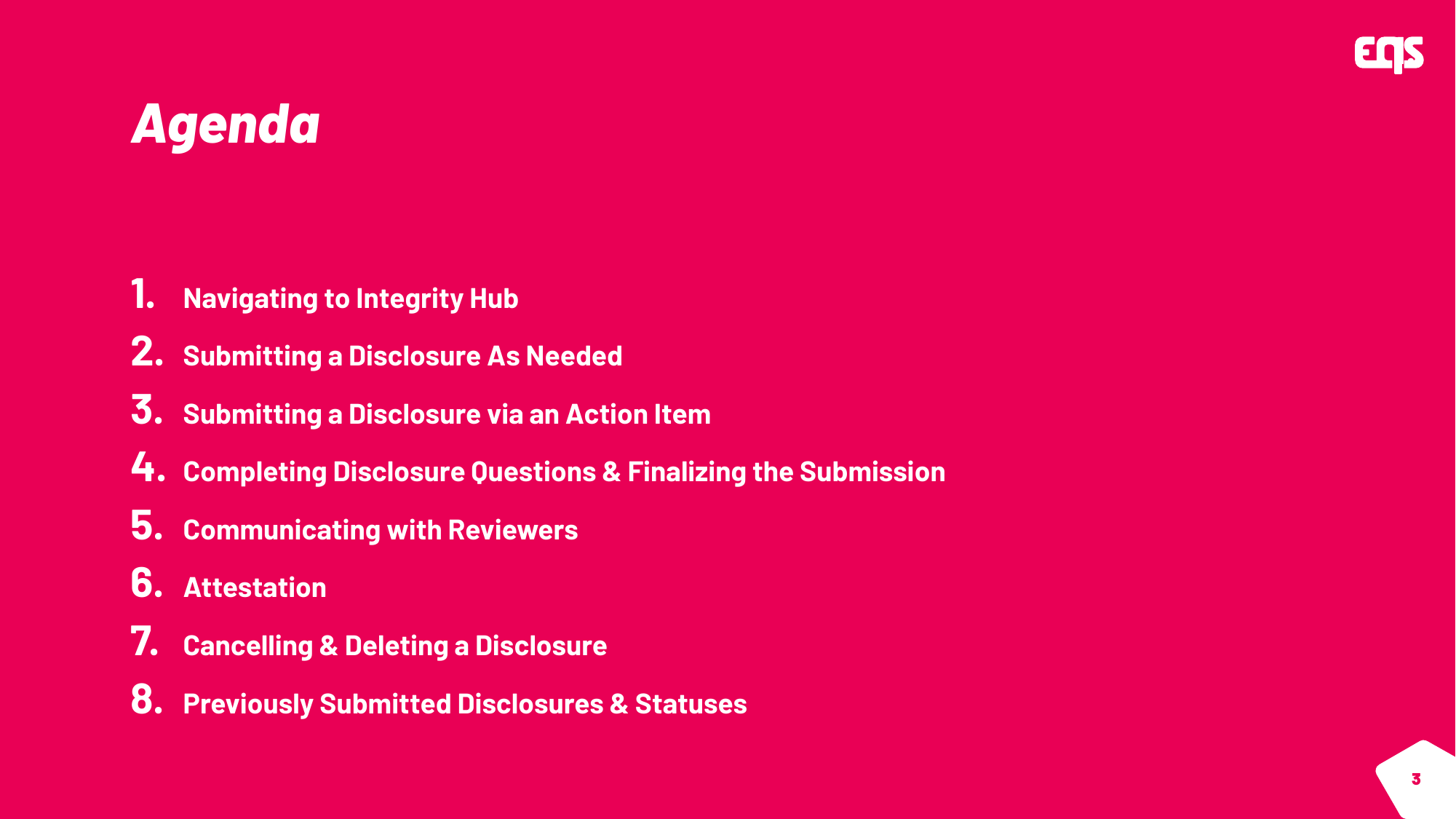

# Agenda
Navigating to Integrity Hub
Submitting a Disclosure As Needed
Submitting a Disclosure via an Action Item
Completing Disclosure Questions & Finalizing the Submission
Communicating with Reviewers
Attestation
Cancelling & Deleting a Disclosure
Previously Submitted Disclosures & Statuses
3